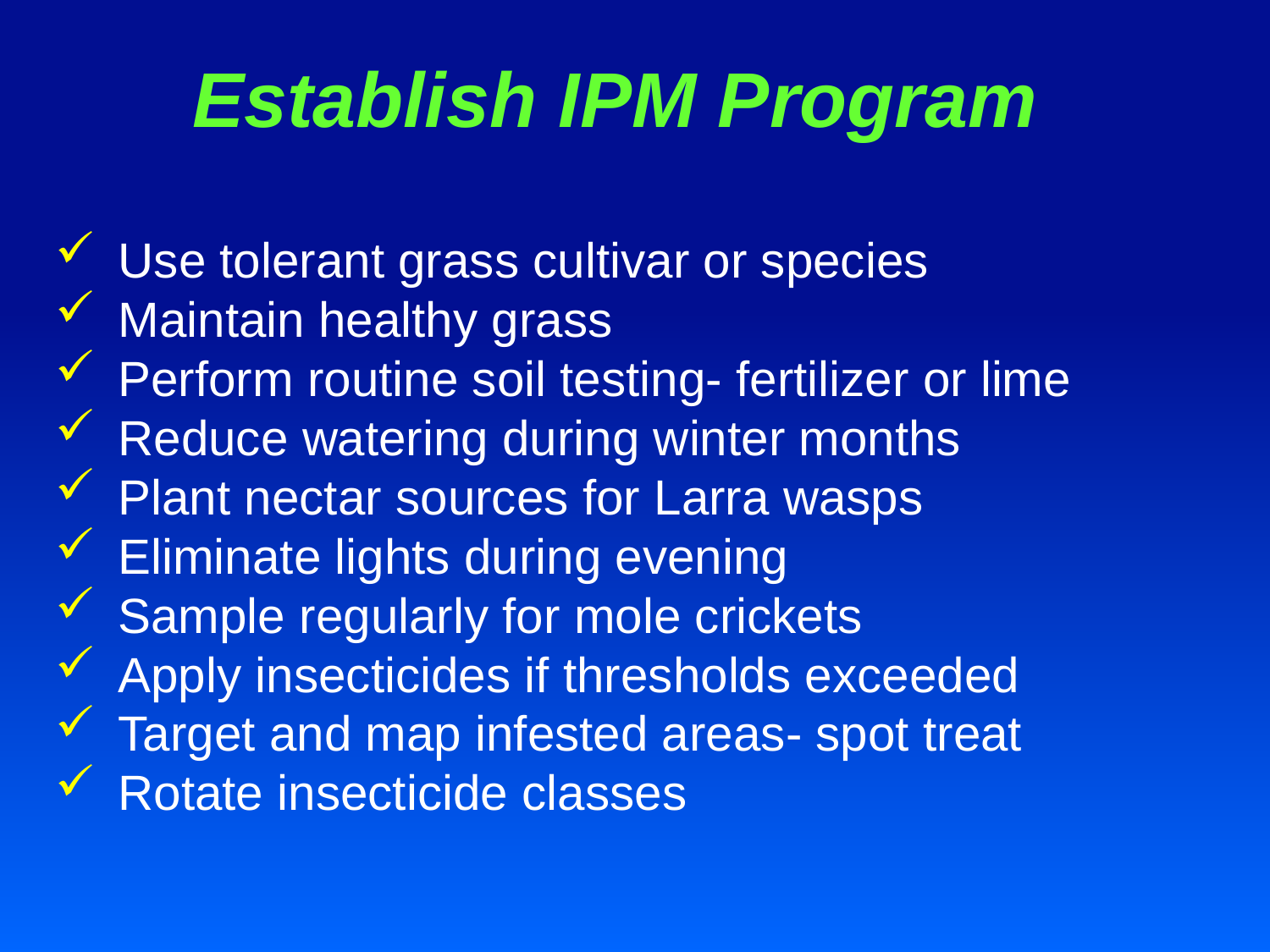

Establish IPM Program
Use tolerant grass cultivar or species
Maintain healthy grass
Perform routine soil testing- fertilizer or lime
Reduce watering during winter months
Plant nectar sources for Larra wasps
Eliminate lights during evening
Sample regularly for mole crickets
Apply insecticides if thresholds exceeded
Target and map infested areas- spot treat
Rotate insecticide classes